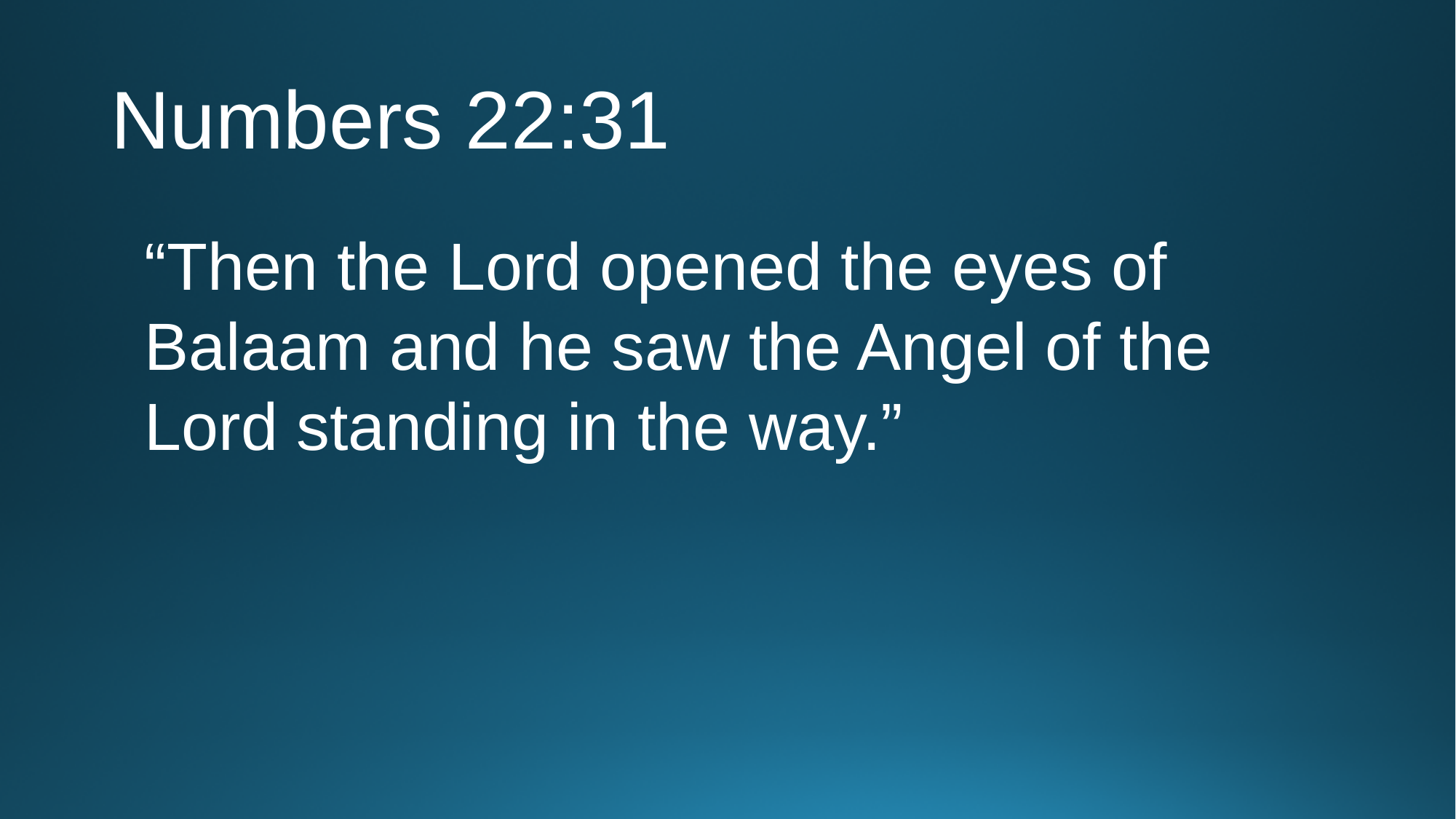

# Numbers 22:31
“Then the Lord opened the eyes of Balaam and he saw the Angel of the Lord standing in the way.”